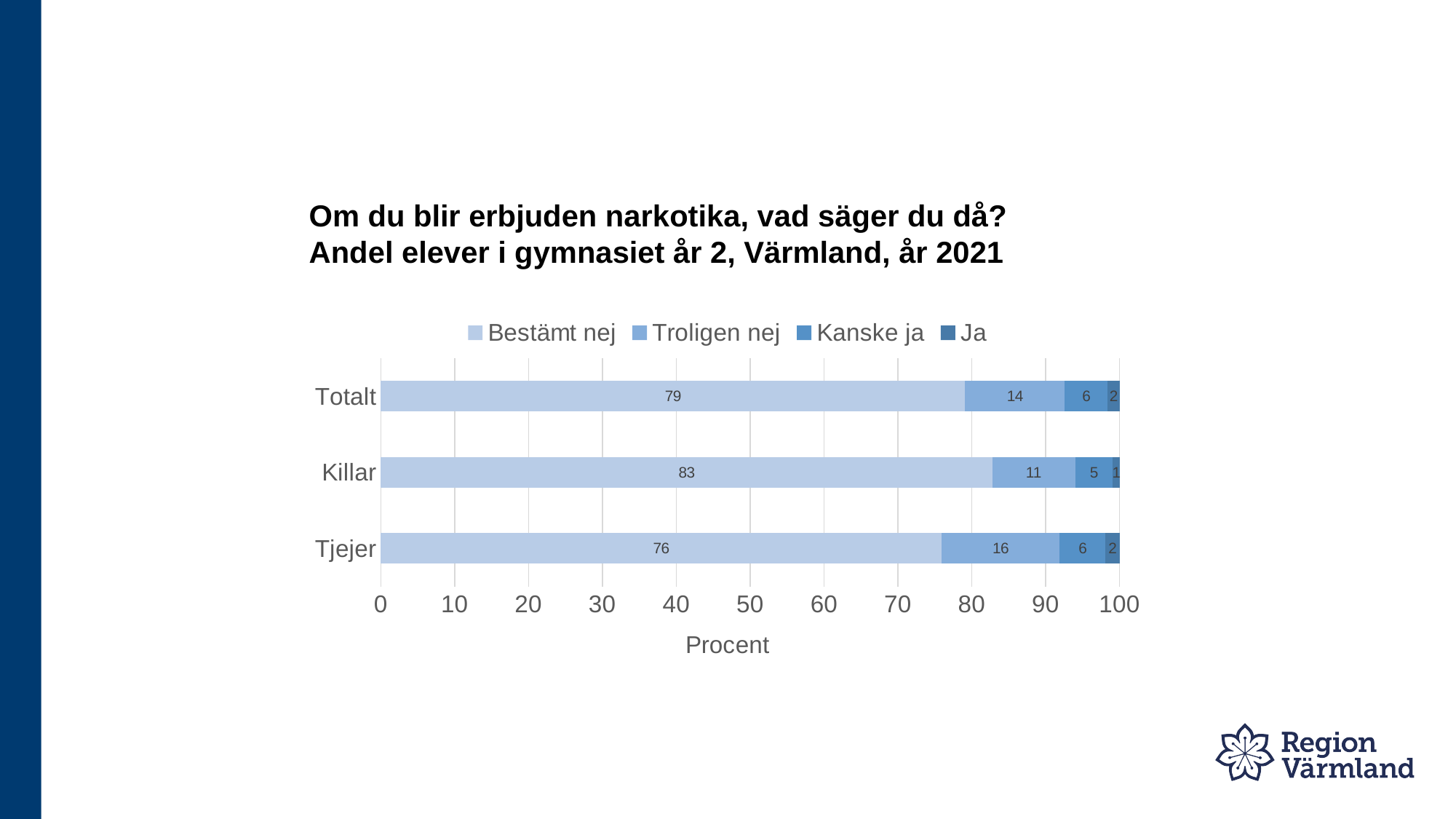

# Om du blir erbjuden narkotika, vad säger du då? Andel elever i gymnasiet år 2, Värmland, år 2021

### Chart

| Category | Bestämt nej | Troligen nej | Kanske ja | Ja |
|---|---|---|---|---|
| Tjejer | 75.9 | 16.0 | 6.2 | 1.9 |
| Killar | 82.8 | 11.2 | 5.1 | 0.9 |
| Totalt | 79.1 | 13.5 | 5.8 | 1.6 |